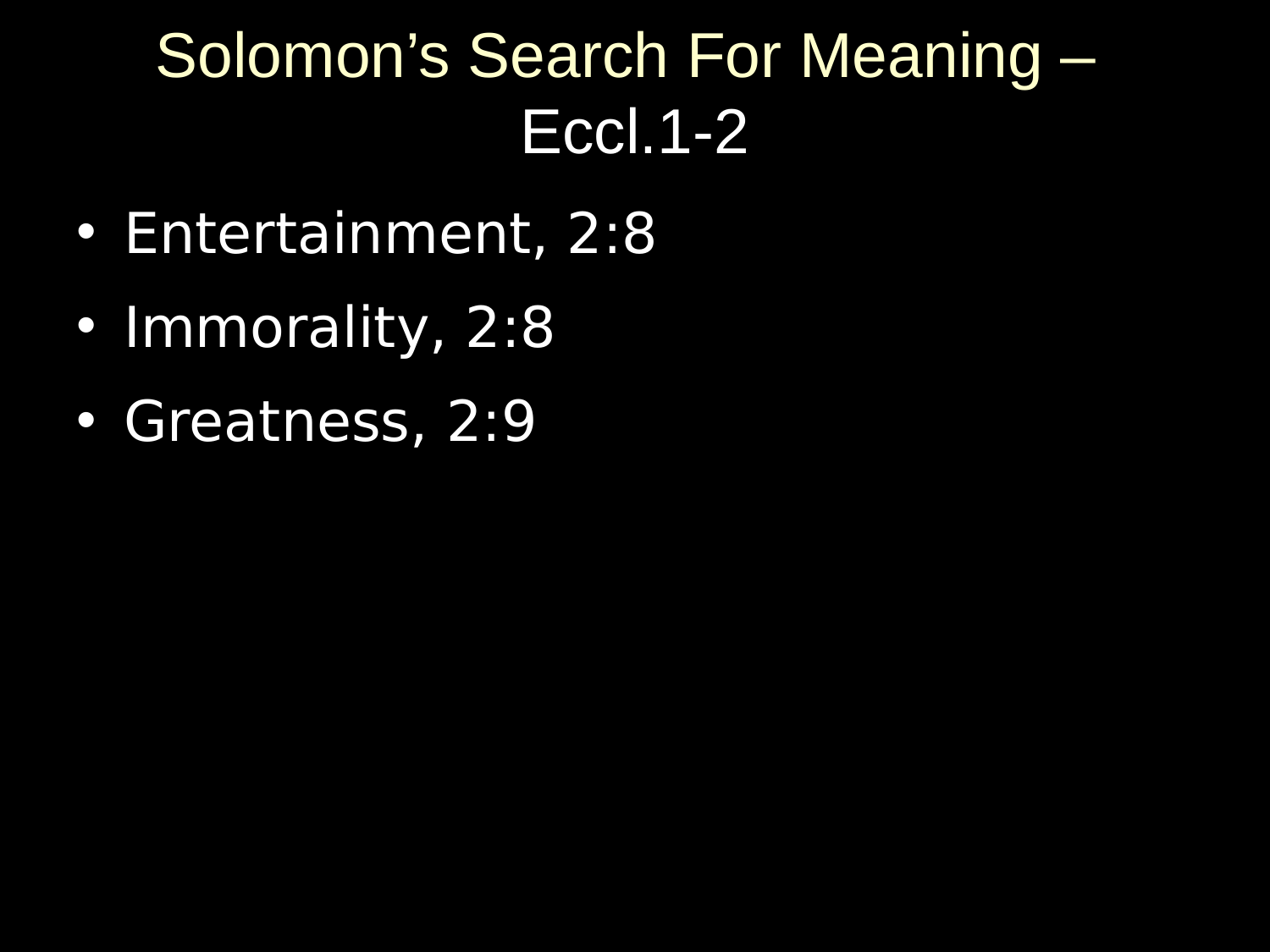

# Solomon’s Search For Meaning – Eccl.1-2
Entertainment, 2:8
Immorality, 2:8
Greatness, 2:9